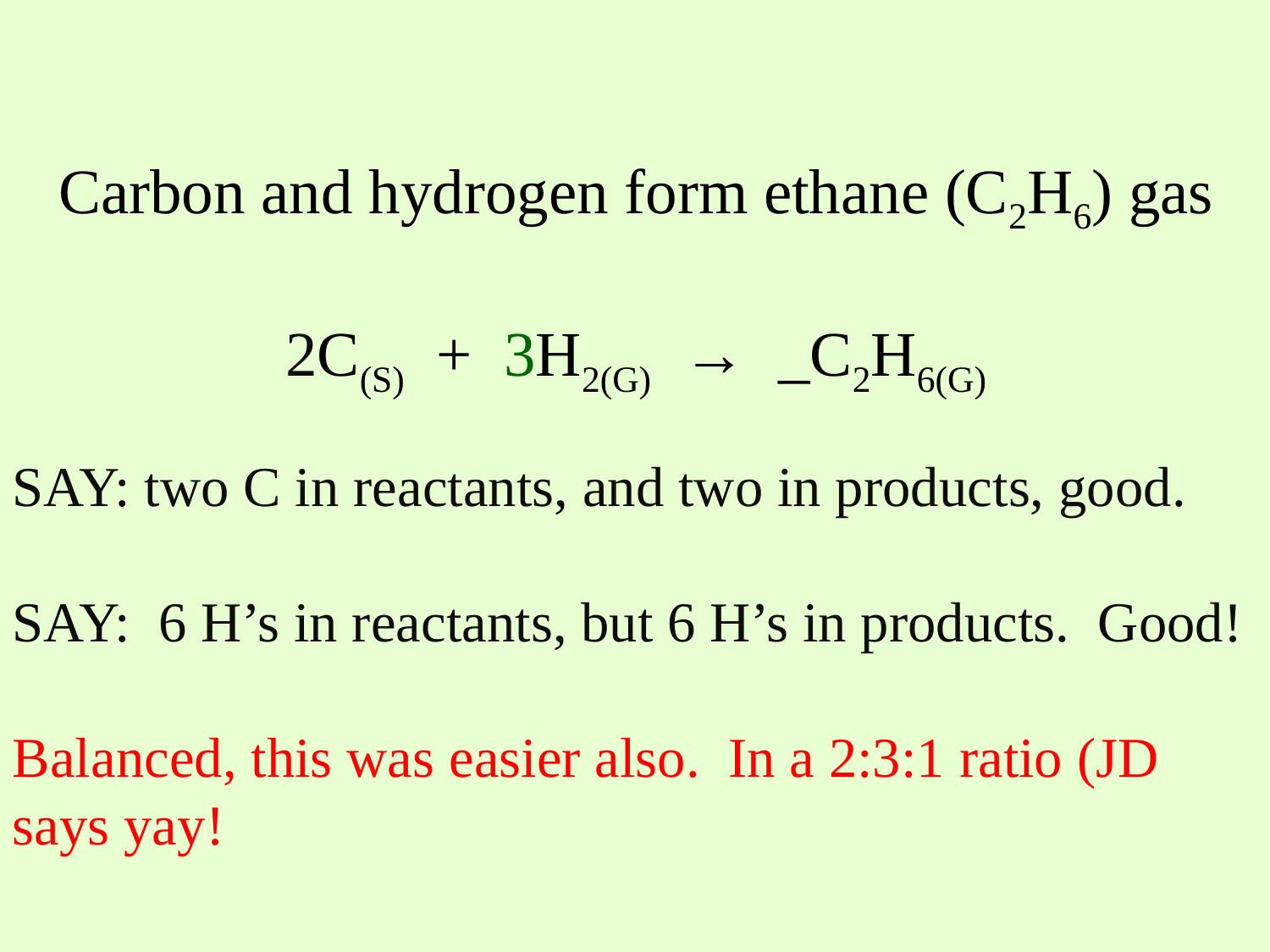

Carbon and hydrogen form ethane (C2H6) gas

2C(S)  +  3H2(G)  →  _C2H6(G)
SAY: two C in reactants, and two in products, good.

SAY:  6 H’s in reactants, but 6 H’s in products.  Good!

Balanced, this was easier also.  In a 2:3:1 ratio (JD says yay!